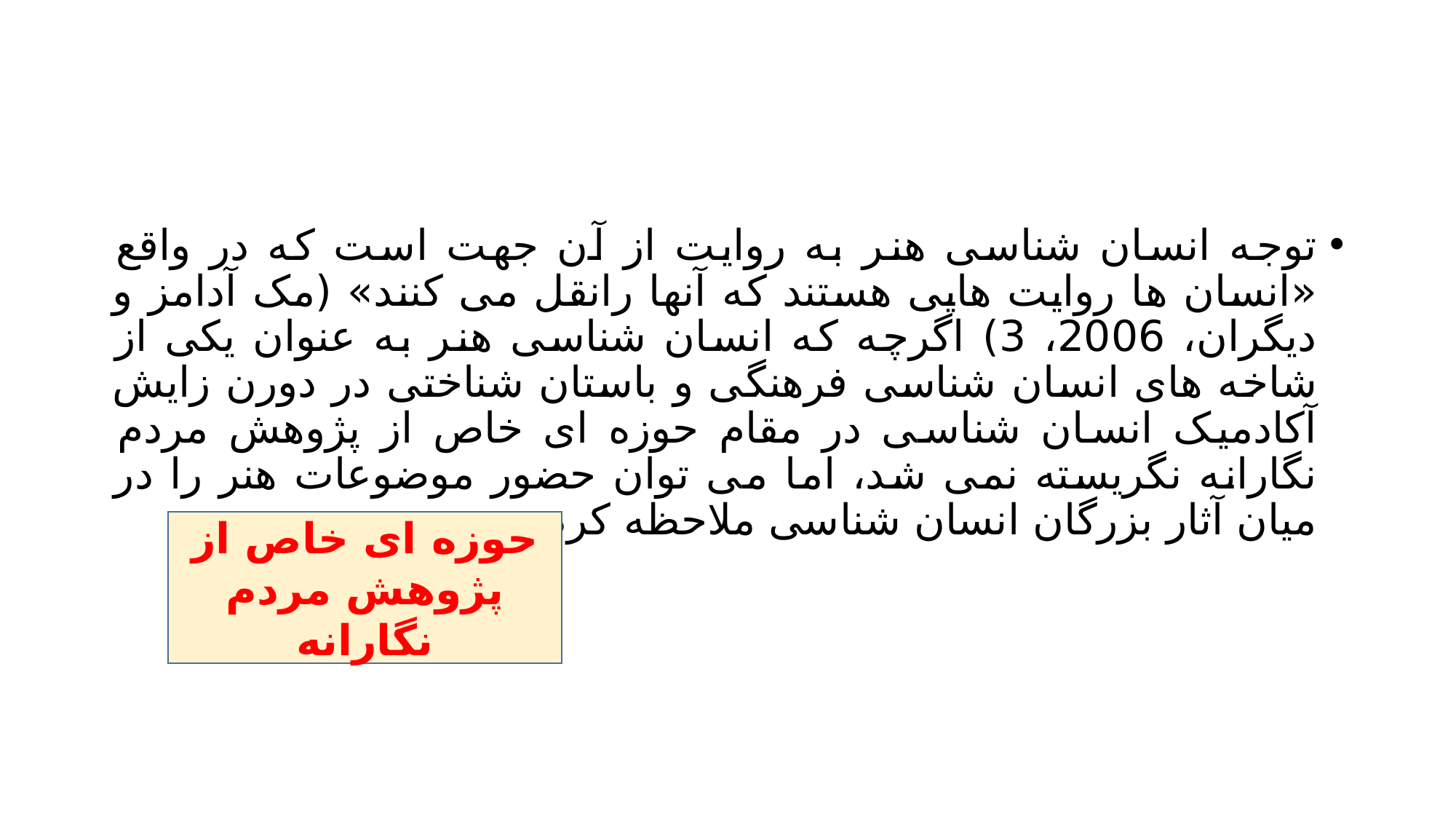

#
توجه انسان شناسی هنر به روایت از آن جهت است که در واقع «انسان ها روایت هایی هستند که آنها رانقل می کنند» (مک آدامز و دیگران، 2006، 3) اگرچه که انسان شناسی هنر به عنوان یکی از شاخه های انسان شناسی فرهنگی و باستان شناختی در دورن زایش آکادمیک انسان شناسی در مقام حوزه ای خاص از پژوهش مردم نگارانه نگریسته نمی شد، اما می توان حضور موضوعات هنر را در میان آثار بزرگان انسان شناسی ملاحظه کرد.
حوزه ای خاص از پژوهش مردم نگارانه